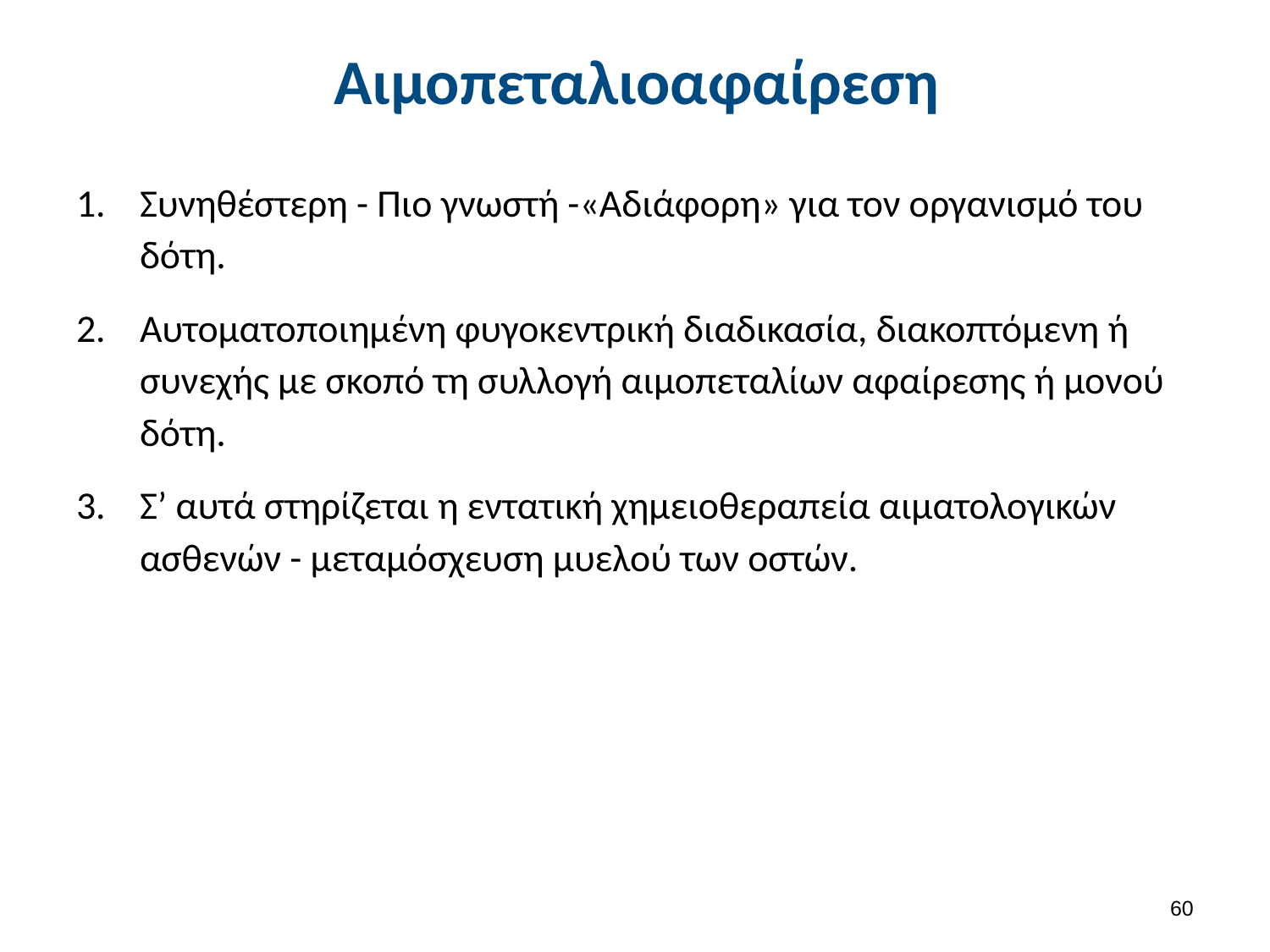

# Αιμοπεταλιοαφαίρεση
Συνηθέστερη - Πιο γνωστή -«Αδιάφορη» για τον οργανισμό του δότη.
Αυτοματοποιημένη φυγοκεντρική διαδικασία, διακοπτόμενη ή συνεχής με σκοπό τη συλλογή αιμοπεταλίων αφαίρεσης ή μονού δότη.
Σ’ αυτά στηρίζεται η εντατική χημειοθεραπεία αιματολογικών ασθενών - μεταμόσχευση μυελού των οστών.
60